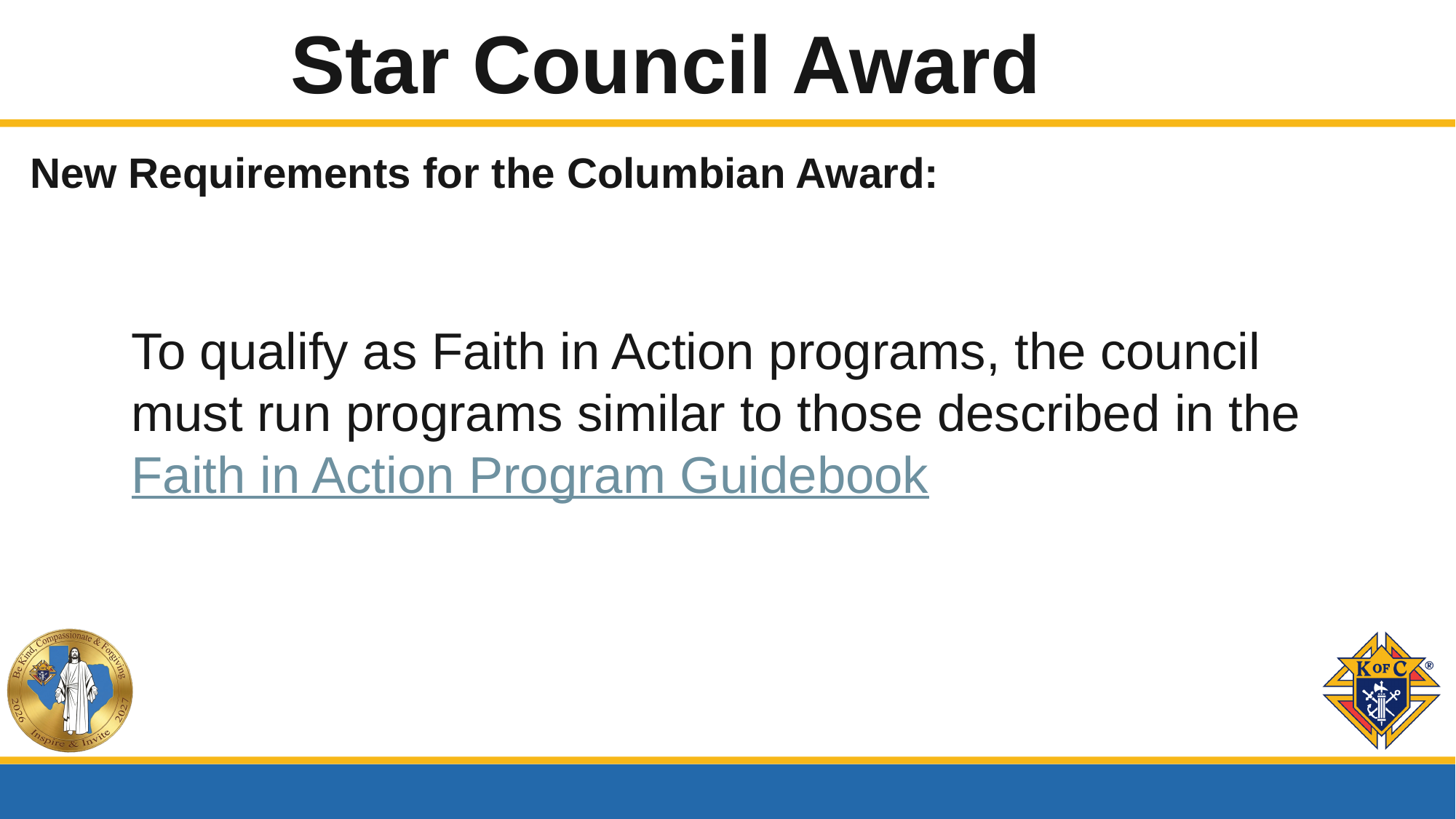

Star Council Award
New Requirements for the Columbian Award:

To qualify as Faith in Action programs, the council must run programs similar to those described in the Faith in Action Program Guidebook